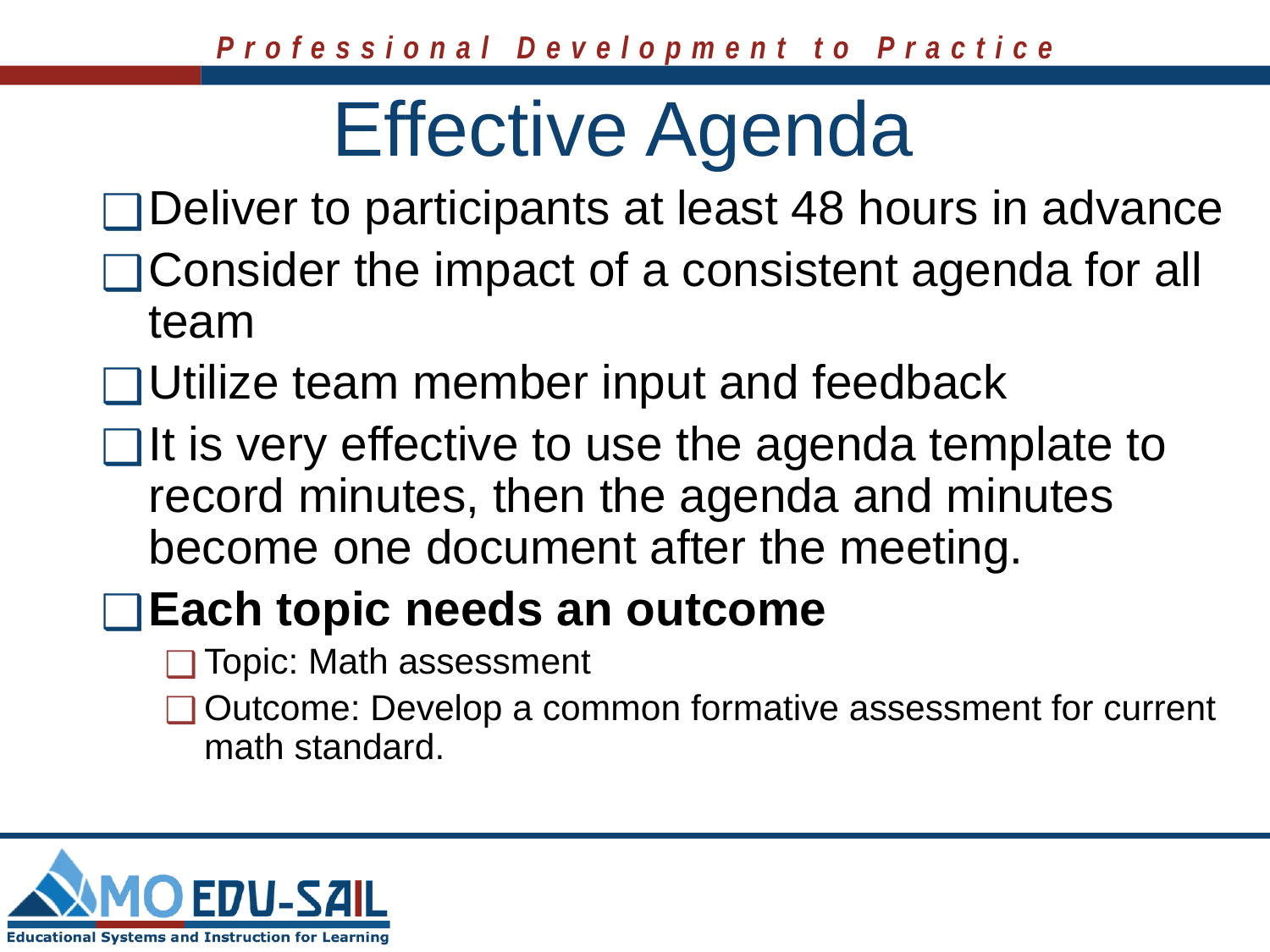

# Effective Agenda
Deliver to participants at least 48 hours in advance
Consider the impact of a consistent agenda for all team
Utilize team member input and feedback
It is very effective to use the agenda template to record minutes, then the agenda and minutes become one document after the meeting.
Each topic needs an outcome
Topic: Math assessment
Outcome: Develop a common formative assessment for current math standard.